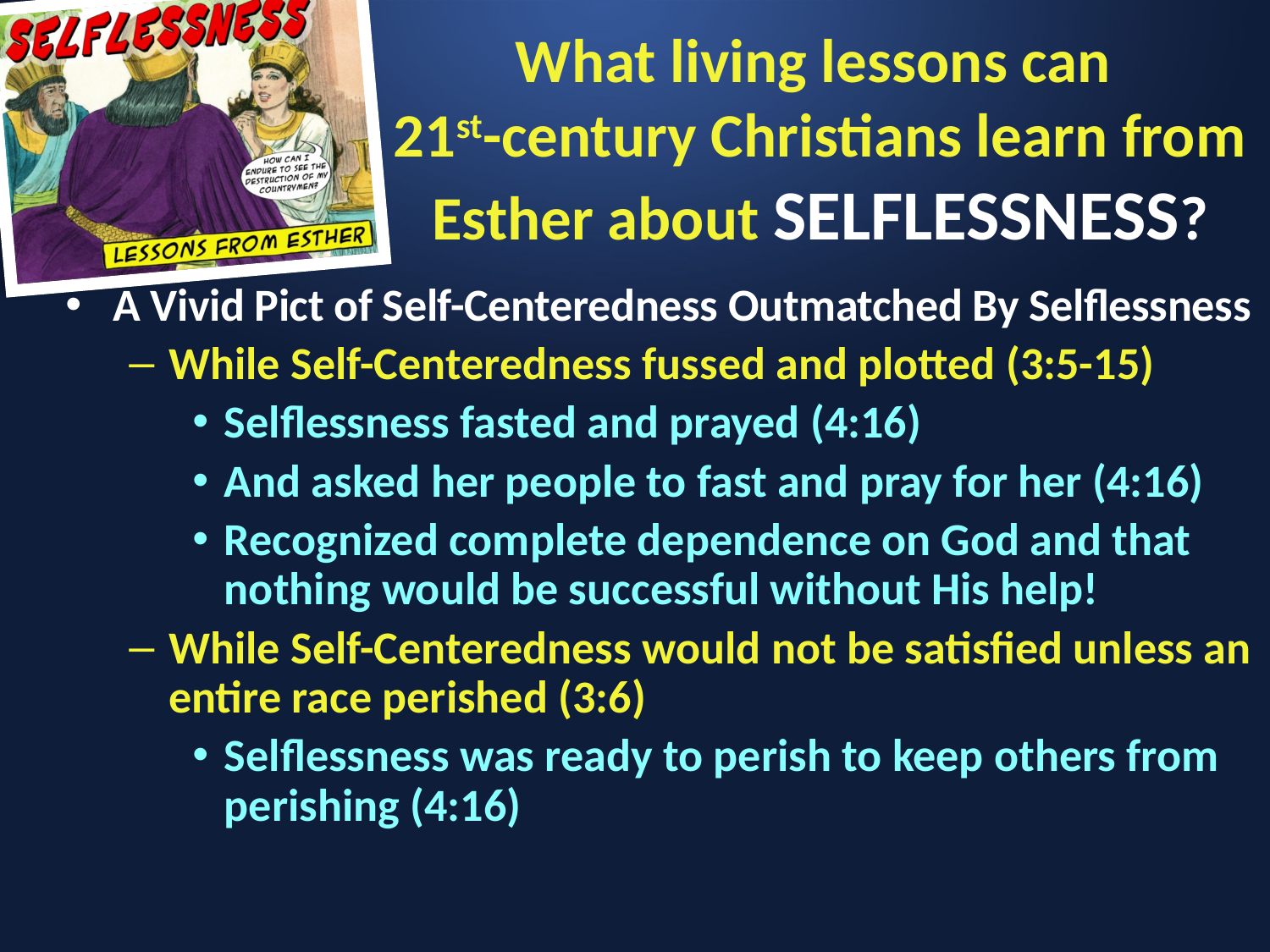

# What living lessons can 21st-century Christians learn from Esther about SELFLESSNESS?
A Vivid Pict of Self-Centeredness Outmatched By Selflessness
While Self-Centeredness fussed and plotted (3:5-15)
Selflessness fasted and prayed (4:16)
And asked her people to fast and pray for her (4:16)
Recognized complete dependence on God and that nothing would be successful without His help!
While Self-Centeredness would not be satisfied unless an entire race perished (3:6)
Selflessness was ready to perish to keep others from perishing (4:16)